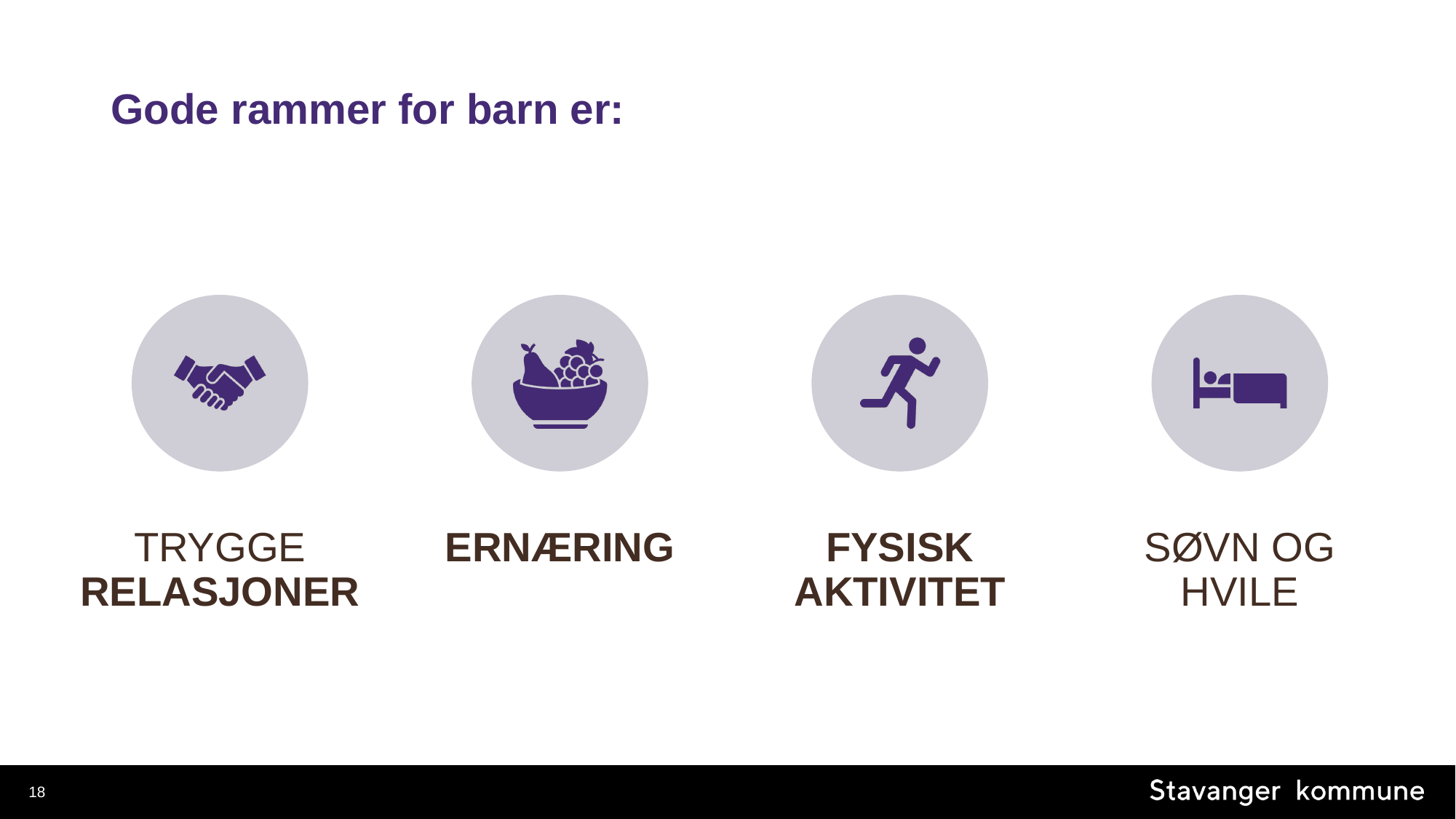

# Gode rammer for barn er:
Trygge relasjoner
Ernæring
Fysisk aktivitet
Søvn og hvile
18